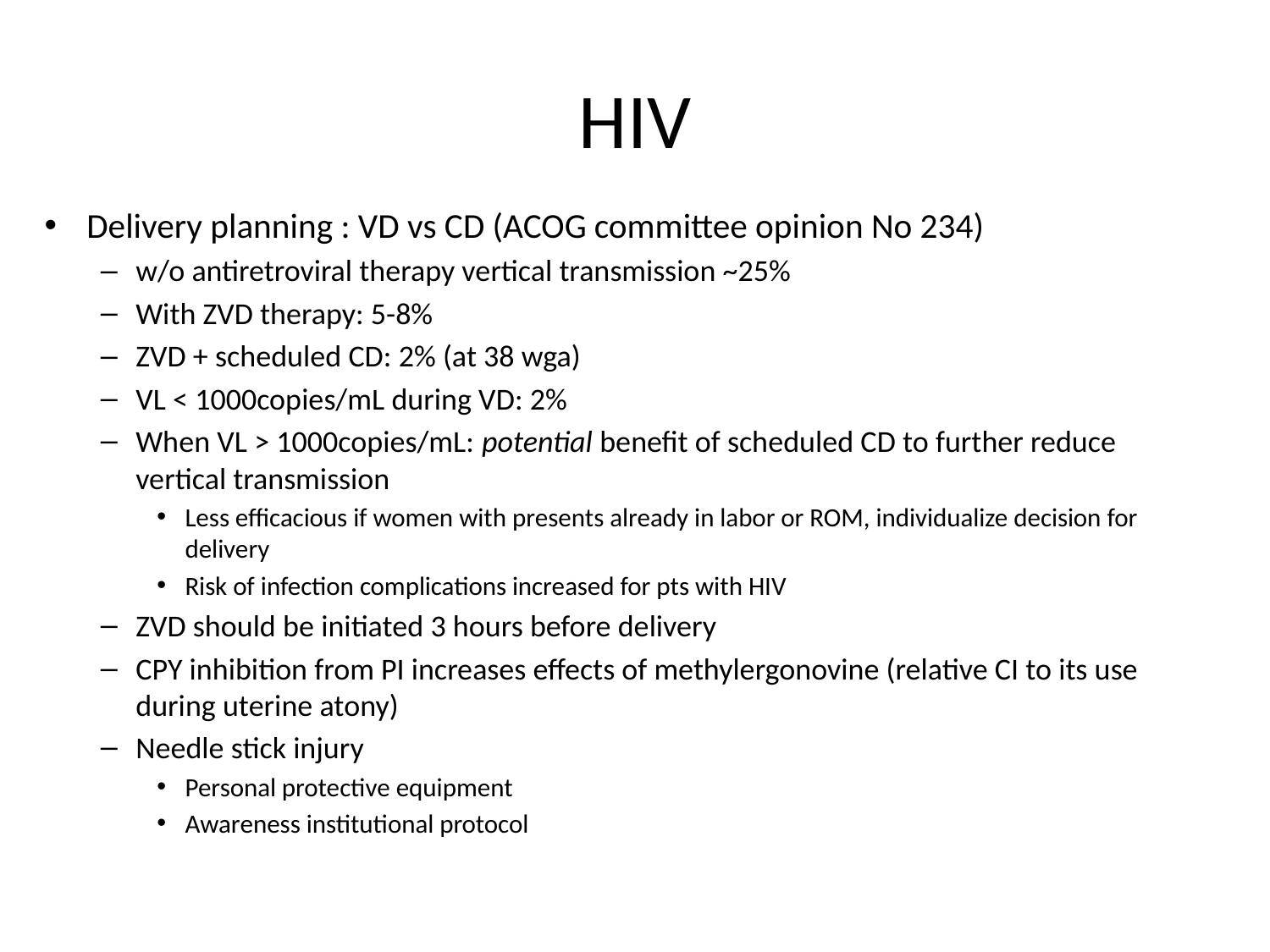

# HIV
Delivery planning : VD vs CD (ACOG committee opinion No 234)
w/o antiretroviral therapy vertical transmission ~25%
With ZVD therapy: 5-8%
ZVD + scheduled CD: 2% (at 38 wga)
VL < 1000copies/mL during VD: 2%
When VL > 1000copies/mL: potential benefit of scheduled CD to further reduce vertical transmission
Less efficacious if women with presents already in labor or ROM, individualize decision for delivery
Risk of infection complications increased for pts with HIV
ZVD should be initiated 3 hours before delivery
CPY inhibition from PI increases effects of methylergonovine (relative CI to its use during uterine atony)
Needle stick injury
Personal protective equipment
Awareness institutional protocol